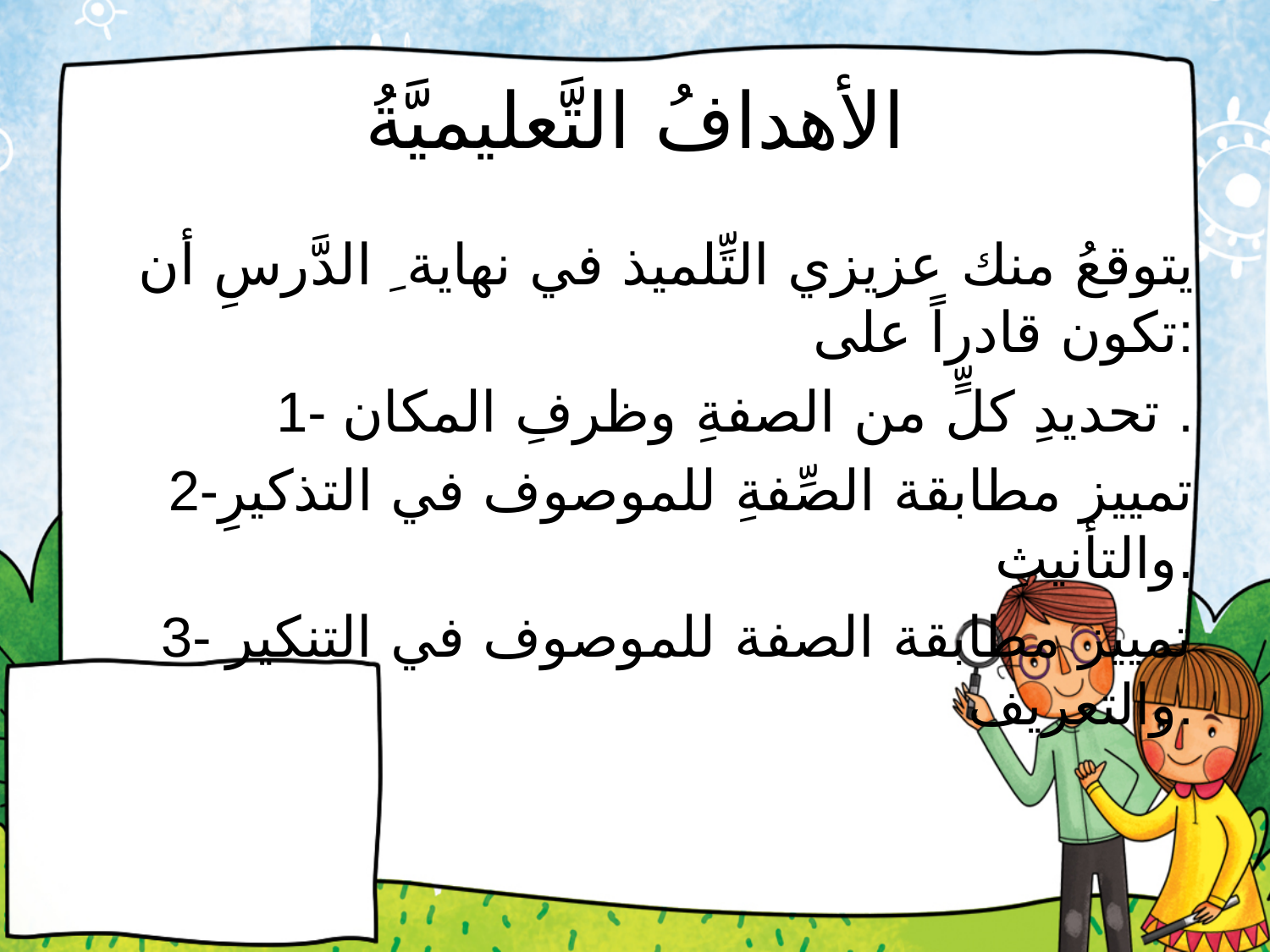

# الأهدافُ التَّعليميَّةُ
   يتوقعُ منك عزيزي التِّلميذ في نهاية ِ الدَّرسِ أن تكون قادراً على:
   1- تحديدِ كلٍّ من الصفةِ وظرفِ المكان .
   2-تمييز مطابقة الصِّفةِ للموصوف في التذكيرِ والتأنيثِ.
   3- تمييز مطابقة الصفة للموصوف في التنكير والتعريف.